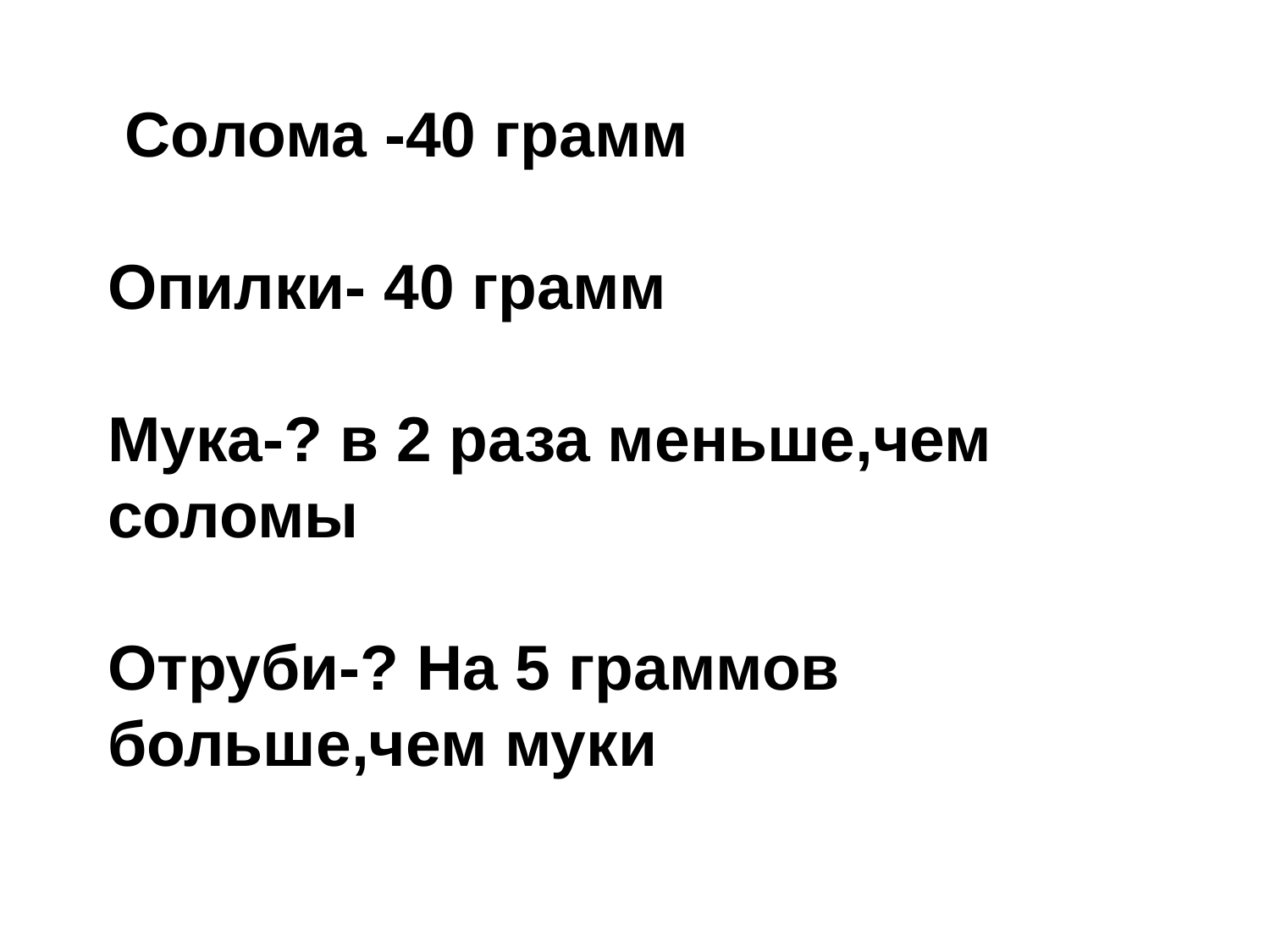

Солома -40 грамм

Опилки- 40 грамм

Мука-? в 2 раза меньше,чем соломы

Отруби-? На 5 граммов больше,чем муки